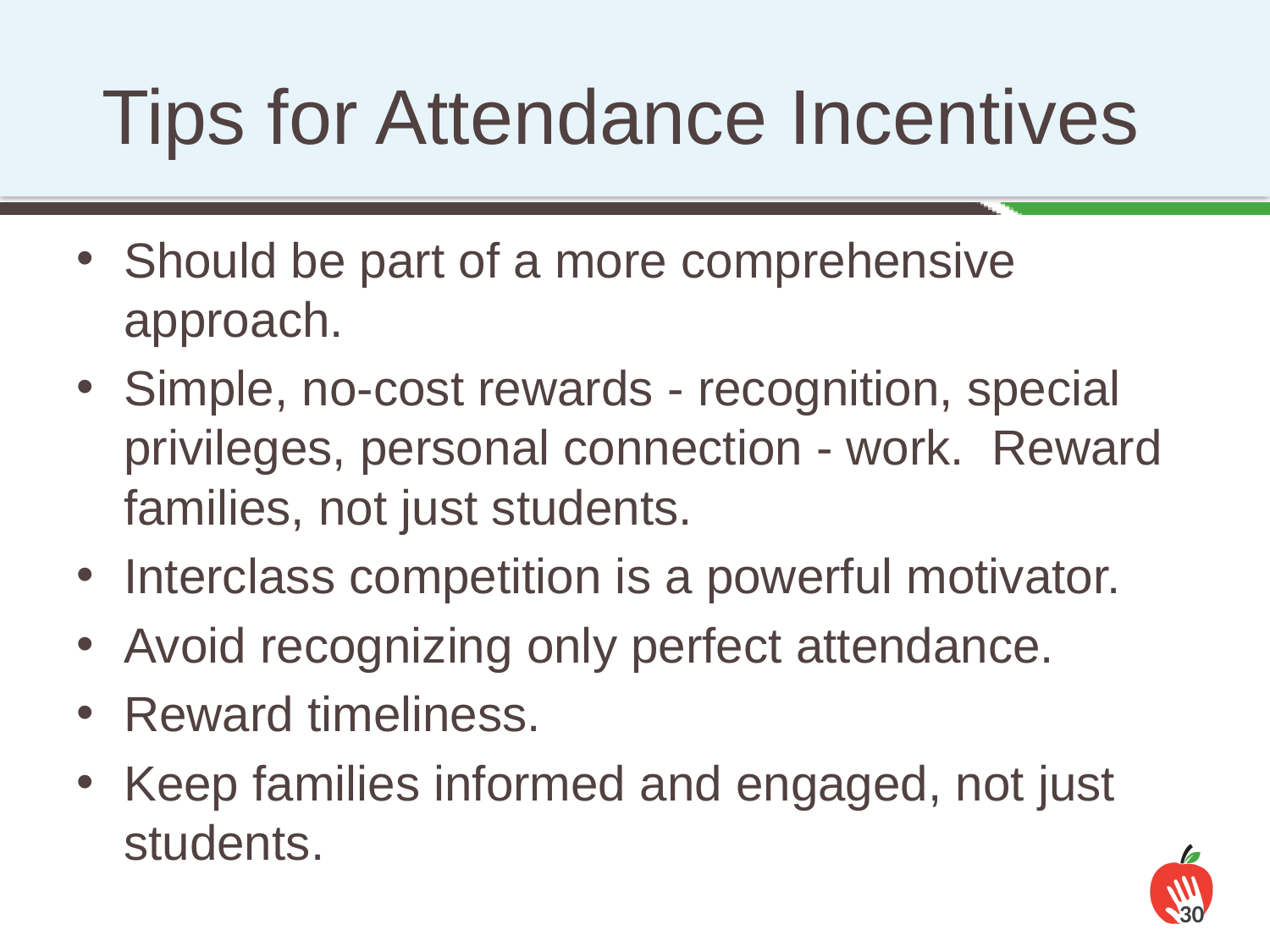

Tips for Attendance Incentives
Should be part of a more comprehensive approach.
Simple, no-cost rewards - recognition, special privileges, personal connection - work.  Reward families, not just students.
Interclass competition is a powerful motivator.
Avoid recognizing only perfect attendance.
Reward timeliness.
Keep families informed and engaged, not just students.
30